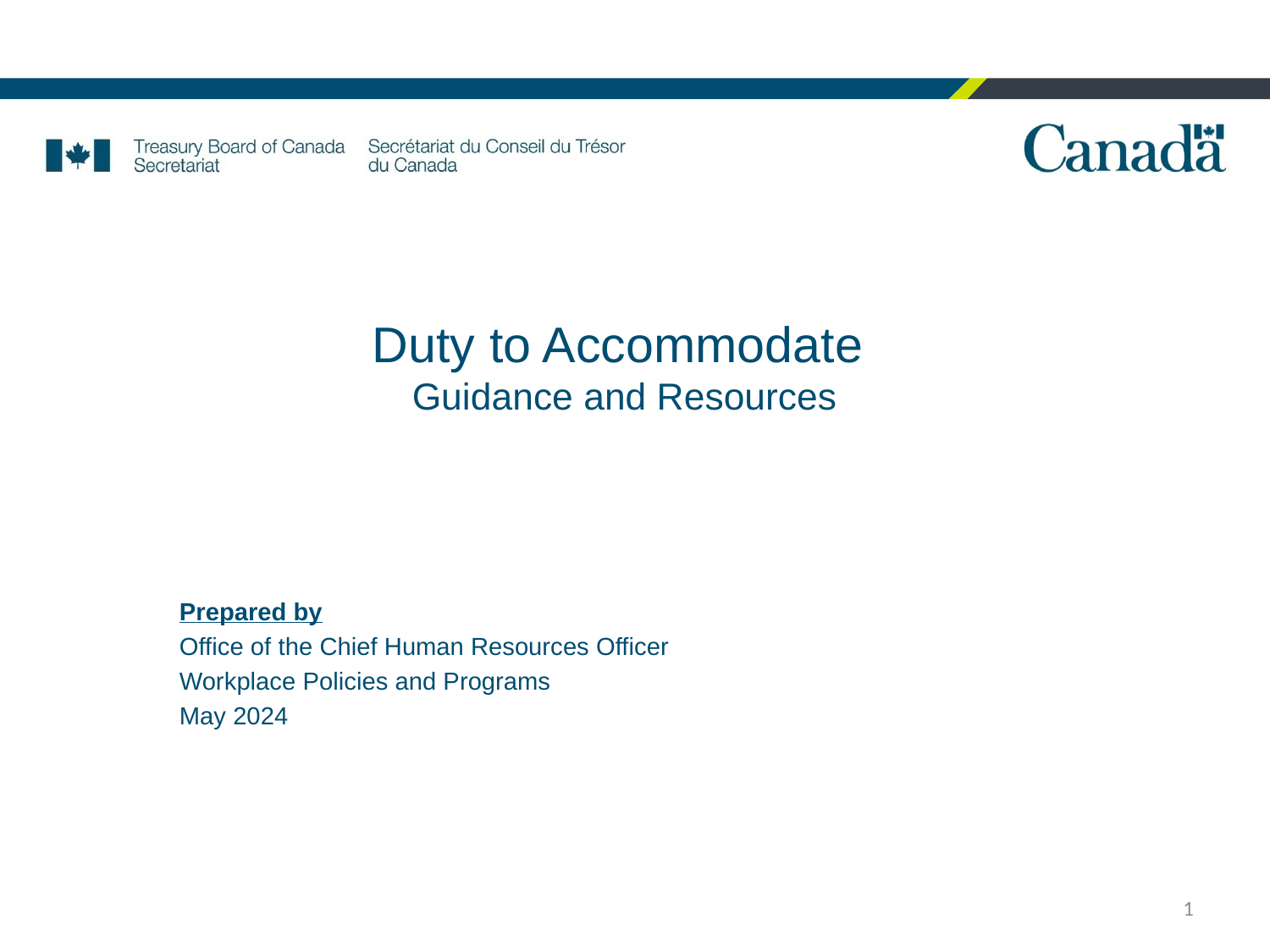

# Duty to Accommodate Guidance and Resources
Prepared by
Office of the Chief Human Resources Officer
Workplace Policies and Programs
May 2024

1